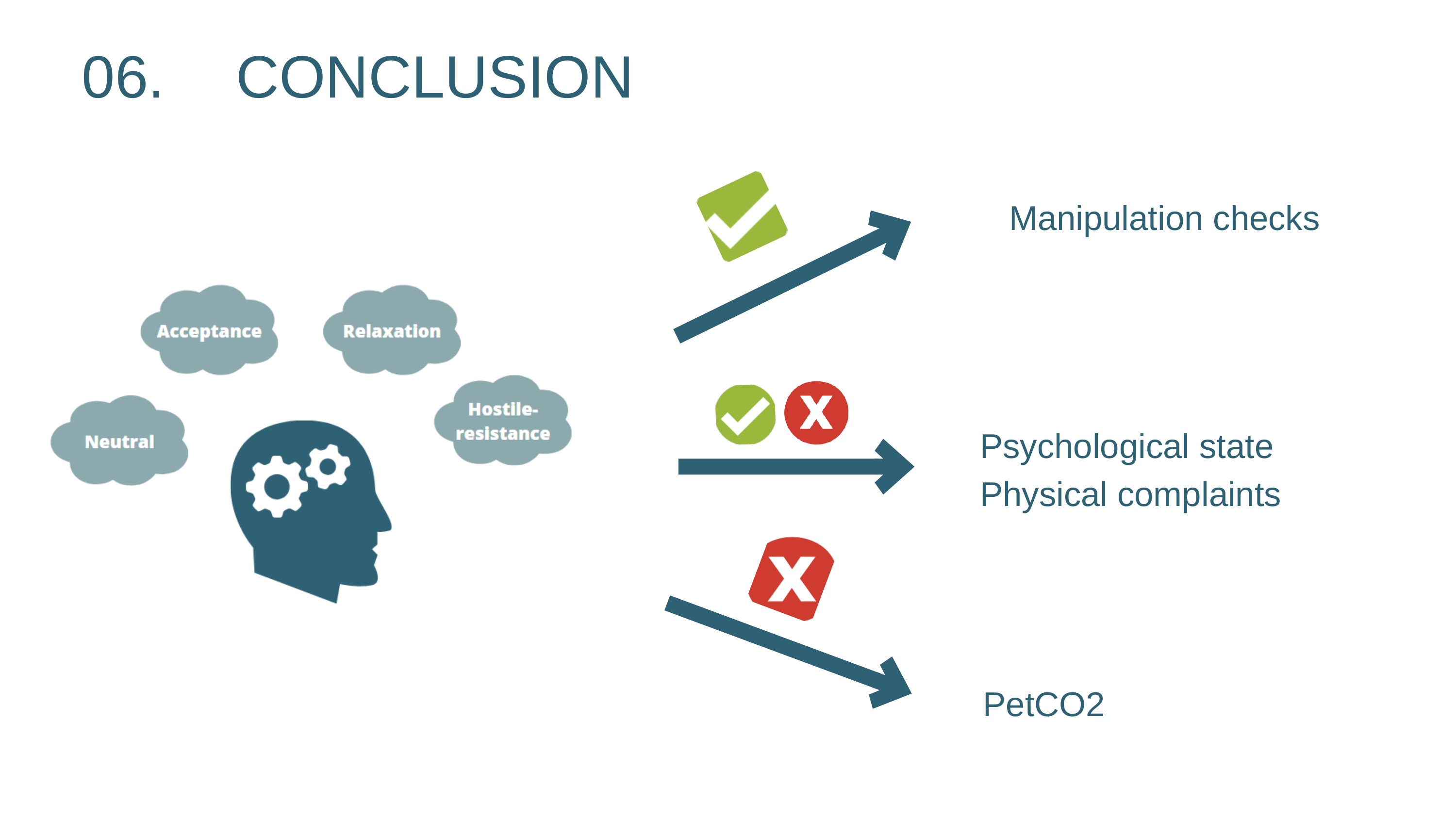

06.
CONCLUSION

Manipulation checks

Psychological state
Physical complaints

PetCO2